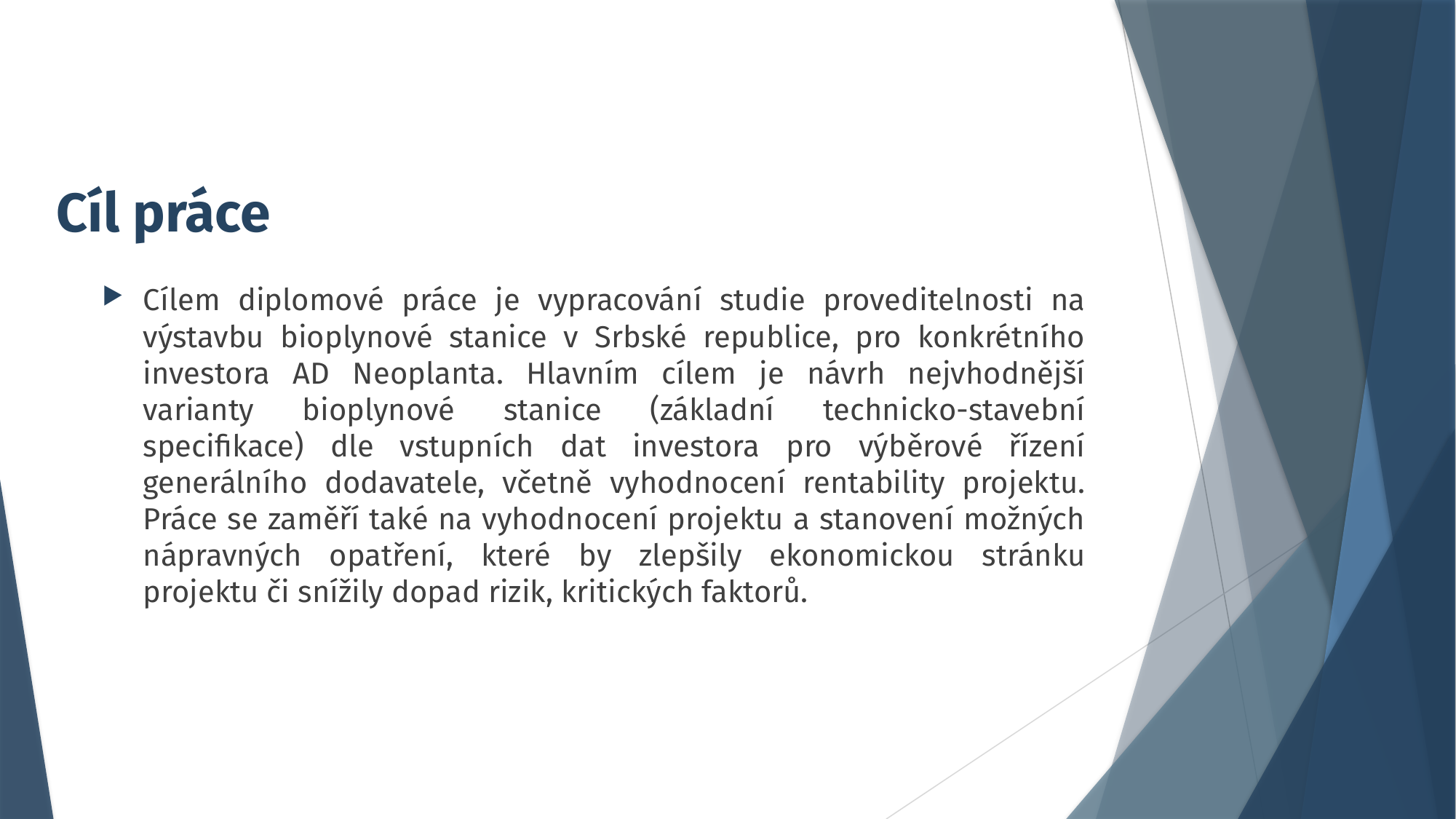

# Cíl práce
Cílem diplomové práce je vypracování studie proveditelnosti na výstavbu bioplynové stanice v Srbské republice, pro konkrétního investora AD Neoplanta. Hlavním cílem je návrh nejvhodnější varianty bioplynové stanice (základní technicko-stavební specifikace) dle vstupních dat investora pro výběrové řízení generálního dodavatele, včetně vyhodnocení rentability projektu. Práce se zaměří také na vyhodnocení projektu a stanovení možných nápravných opatření, které by zlepšily ekonomickou stránku projektu či snížily dopad rizik, kritických faktorů.